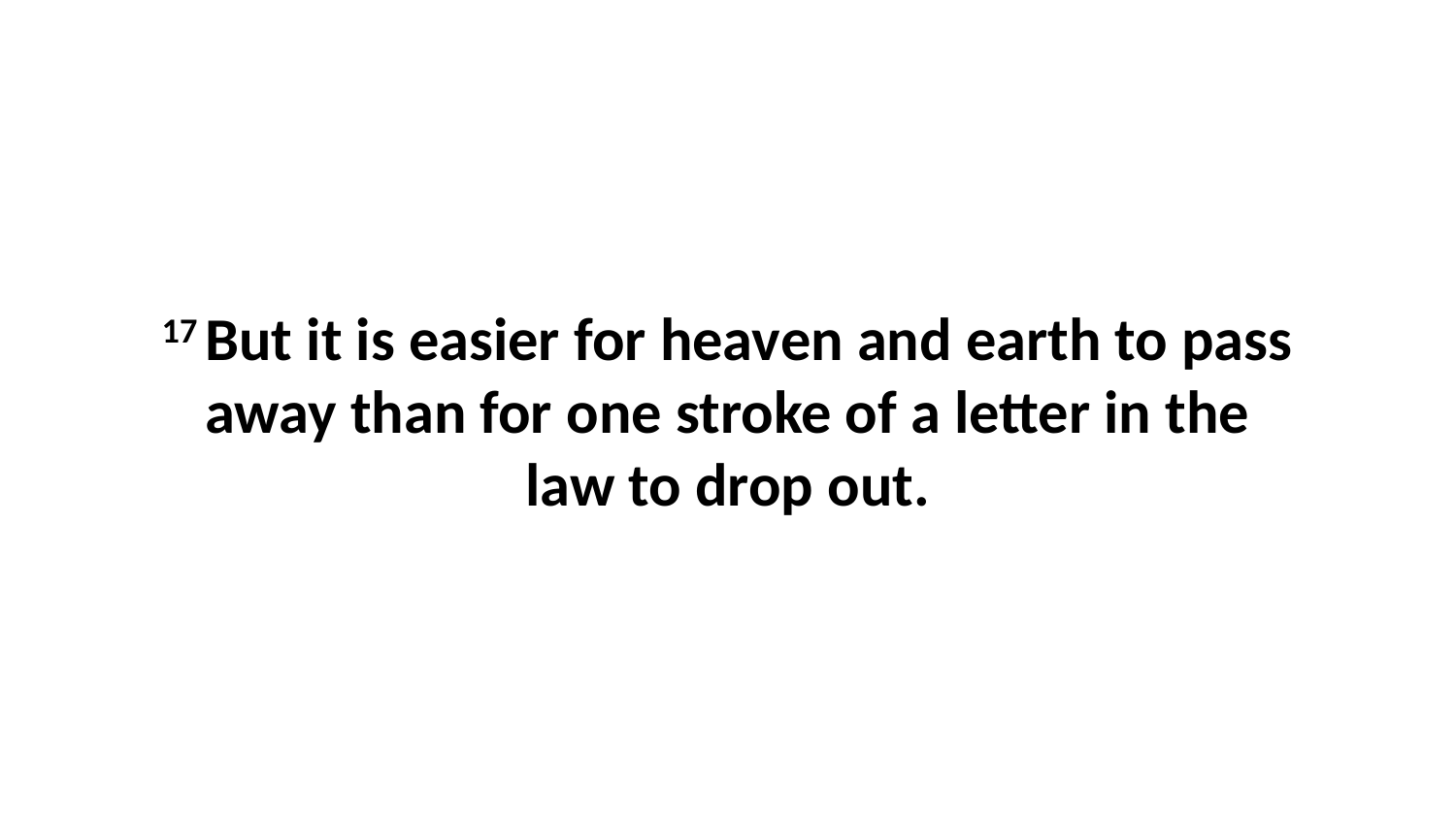

17 But it is easier for heaven and earth to pass away than for one stroke of a letter in the law to drop out.